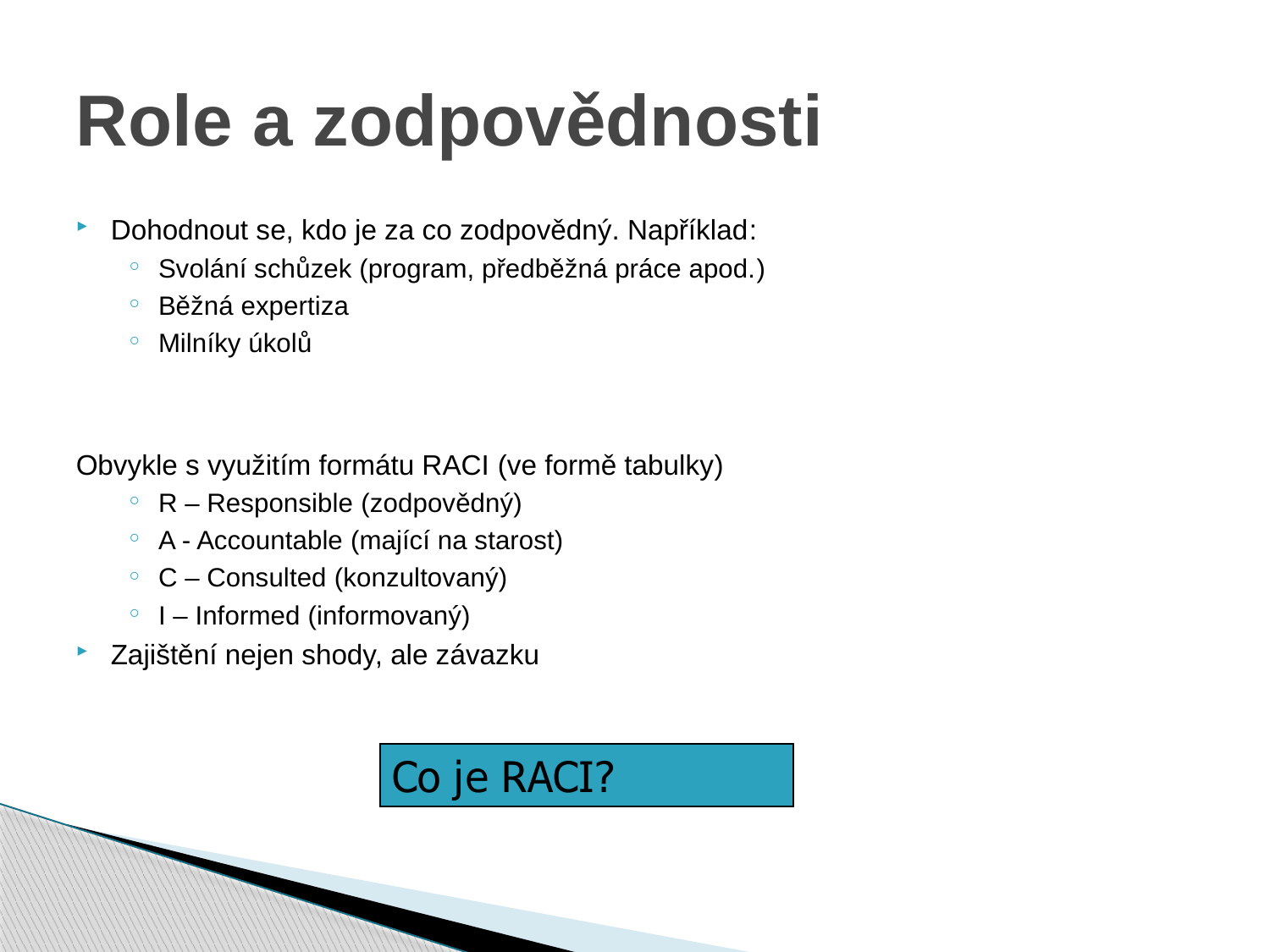

# Role a zodpovědnosti
Dohodnout se, kdo je za co zodpovědný. Například:
Svolání schůzek (program, předběžná práce apod.)
Běžná expertiza
Milníky úkolů

Obvykle s využitím formátu RACI (ve formě tabulky)
R – Responsible (zodpovědný)
A - Accountable (mající na starost)
C – Consulted (konzultovaný)
I – Informed (informovaný)
Zajištění nejen shody, ale závazku

Co je RACI?